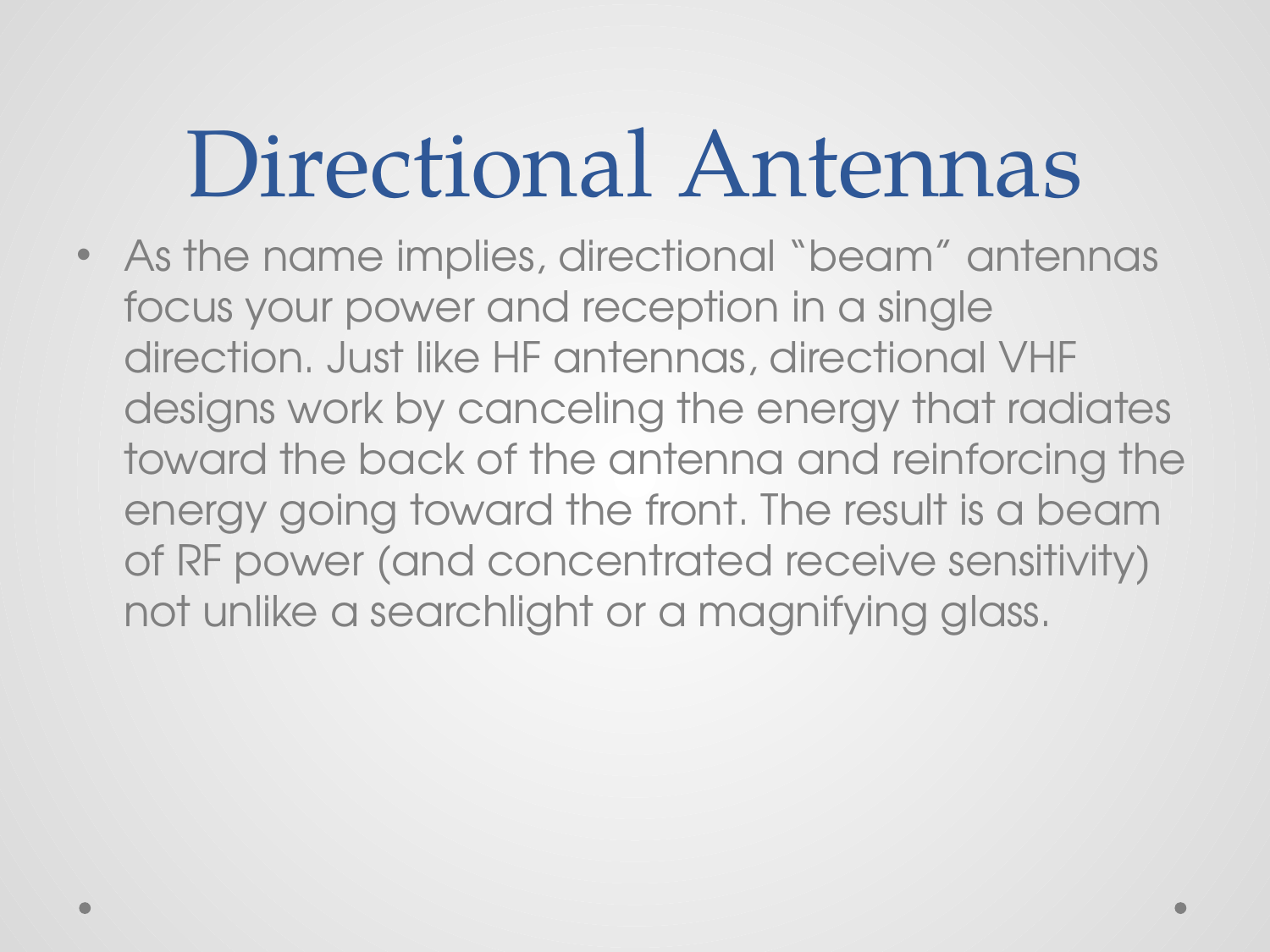

# Directional Antennas
As the name implies, directional “beam” antennas focus your power and reception in a single direction. Just like HF antennas, directional VHF designs work by canceling the energy that radiates toward the back of the antenna and reinforcing the energy going toward the front. The result is a beam of RF power (and concentrated receive sensitivity) not unlike a searchlight or a magnifying glass.